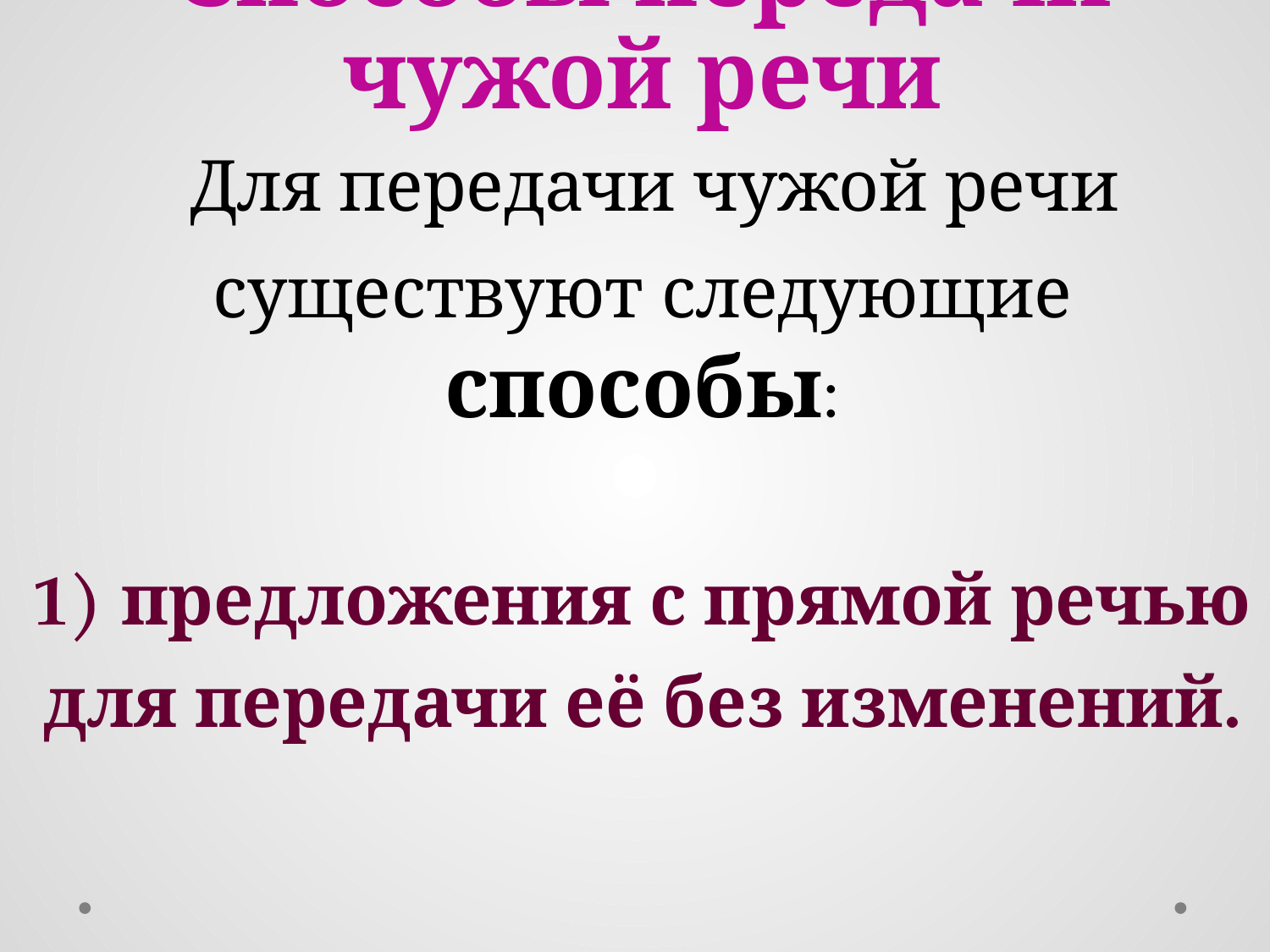

# Способы передачи чужой речи  Для передачи чужой речи существуют следующие способы: 1) предложения с прямой речью для передачи её без изменений.